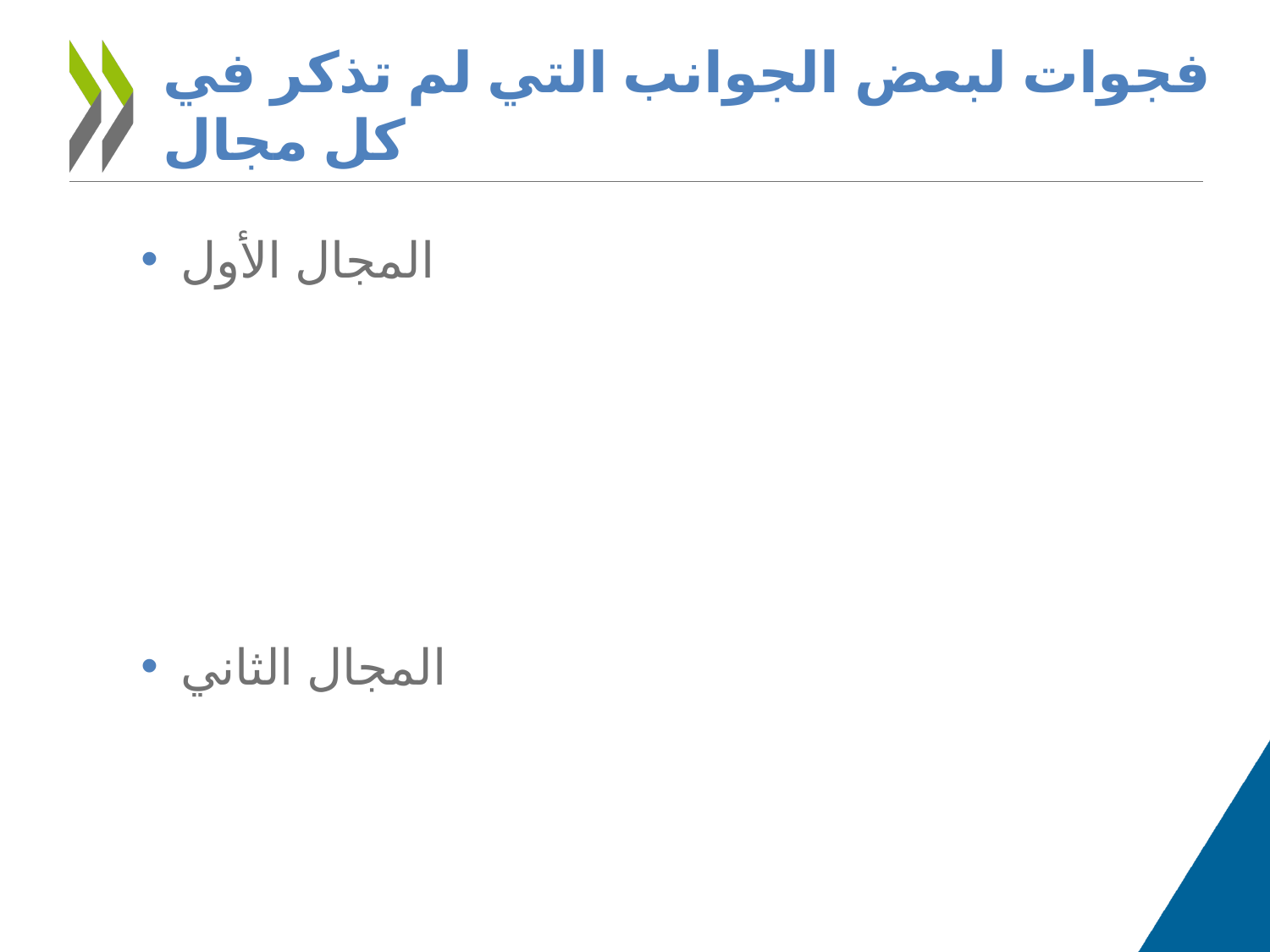

# فجوات لبعض الجوانب التي لم تذكر في كل مجال
المجال الأول

المجال الثاني